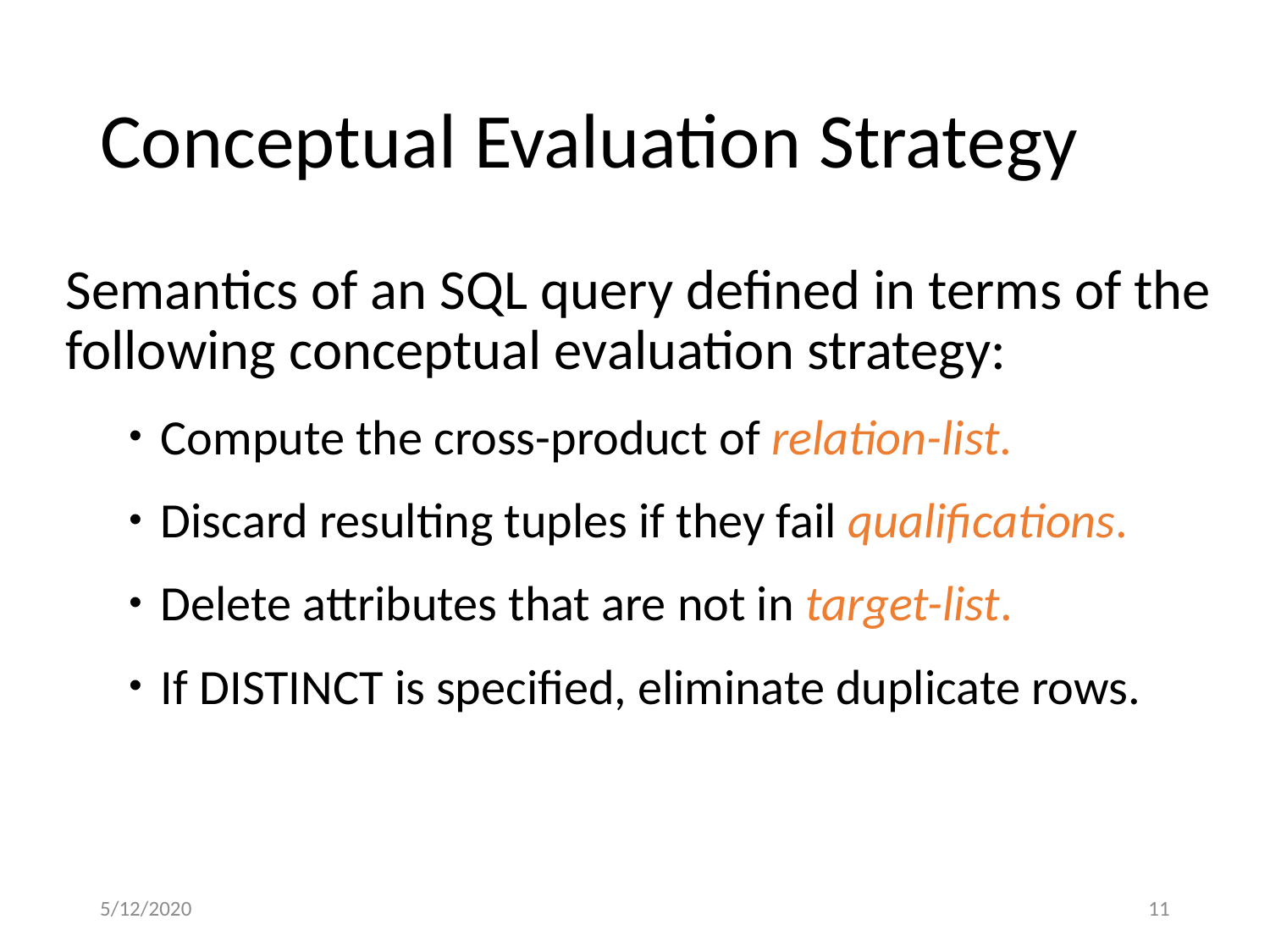

# Conceptual Evaluation Strategy
Semantics of an SQL query defined in terms of the following conceptual evaluation strategy:
Compute the cross-product of relation-list.
Discard resulting tuples if they fail qualifications.
Delete attributes that are not in target-list.
If DISTINCT is specified, eliminate duplicate rows.
5/12/2020
11